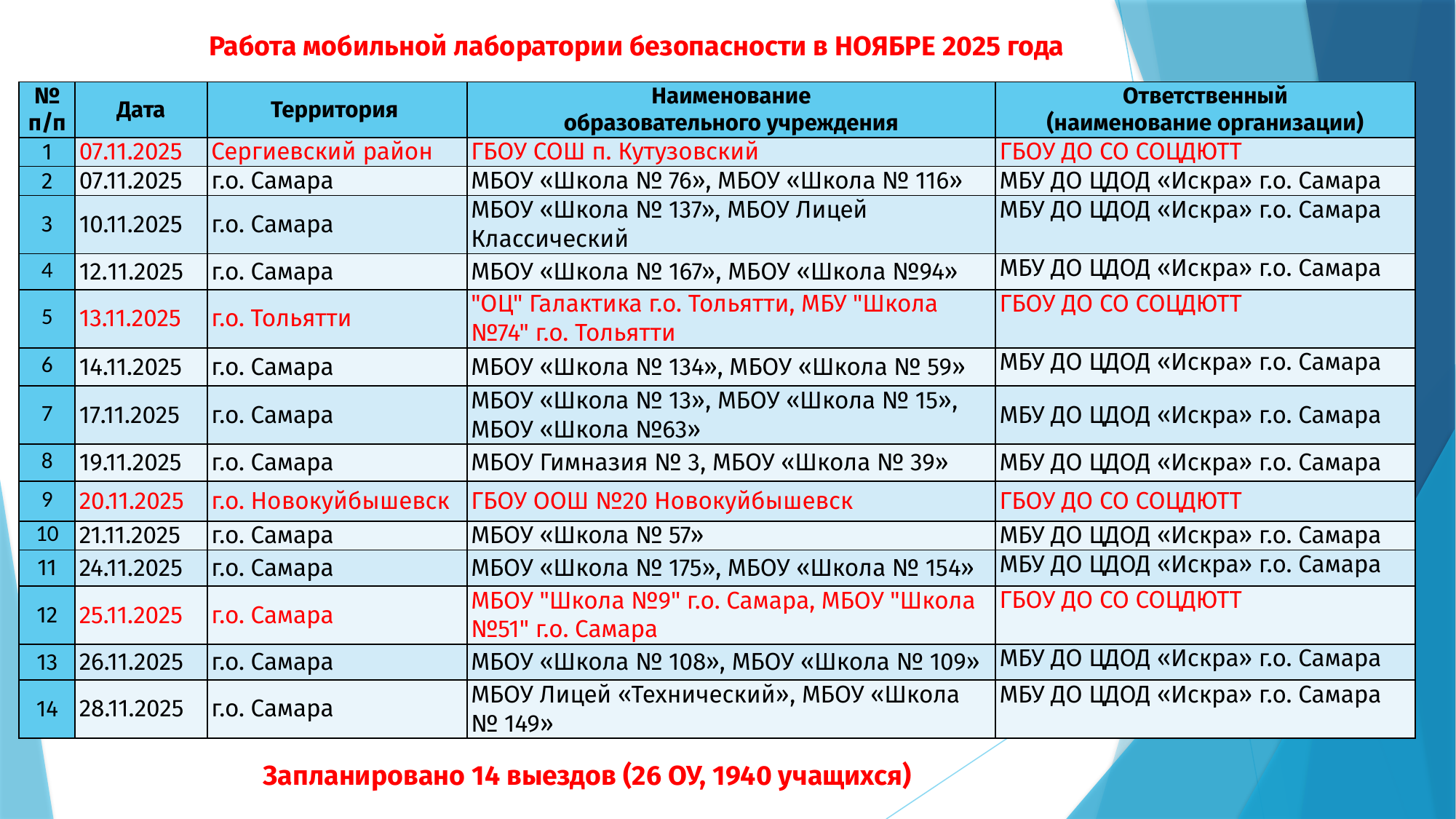

Работа мобильной лаборатории безопасности в НОЯБРЕ 2025 года
| № п/п | Дата | Территория | Наименование образовательного учреждения | Ответственный (наименование организации) |
| --- | --- | --- | --- | --- |
| 1 | 07.11.2025 | Сергиевский район | ГБОУ СОШ п. Кутузовский | ГБОУ ДО СО СОЦДЮТТ |
| 2 | 07.11.2025 | г.о. Самара | МБОУ «Школа № 76», МБОУ «Школа № 116» | МБУ ДО ЦДОД «Искра» г.о. Самара |
| 3 | 10.11.2025 | г.о. Самара | МБОУ «Школа № 137», МБОУ Лицей Классический | МБУ ДО ЦДОД «Искра» г.о. Самара |
| 4 | 12.11.2025 | г.о. Самара | МБОУ «Школа № 167», МБОУ «Школа №94» | МБУ ДО ЦДОД «Искра» г.о. Самара |
| 5 | 13.11.2025 | г.о. Тольятти | "ОЦ" Галактика г.о. Тольятти, МБУ "Школа №74" г.о. Тольятти | ГБОУ ДО СО СОЦДЮТТ |
| 6 | 14.11.2025 | г.о. Самара | МБОУ «Школа № 134», МБОУ «Школа № 59» | МБУ ДО ЦДОД «Искра» г.о. Самара |
| 7 | 17.11.2025 | г.о. Самара | МБОУ «Школа № 13», МБОУ «Школа № 15», МБОУ «Школа №63» | МБУ ДО ЦДОД «Искра» г.о. Самара |
| 8 | 19.11.2025 | г.о. Самара | МБОУ Гимназия № 3, МБОУ «Школа № 39» | МБУ ДО ЦДОД «Искра» г.о. Самара |
| 9 | 20.11.2025 | г.о. Новокуйбышевск | ГБОУ ООШ №20 Новокуйбышевск | ГБОУ ДО СО СОЦДЮТТ |
| 10 | 21.11.2025 | г.о. Самара | МБОУ «Школа № 57» | МБУ ДО ЦДОД «Искра» г.о. Самара |
| 11 | 24.11.2025 | г.о. Самара | МБОУ «Школа № 175», МБОУ «Школа № 154» | МБУ ДО ЦДОД «Искра» г.о. Самара |
| 12 | 25.11.2025 | г.о. Самара | МБОУ "Школа №9" г.о. Самара, МБОУ "Школа №51" г.о. Самара | ГБОУ ДО СО СОЦДЮТТ |
| 13 | 26.11.2025 | г.о. Самара | МБОУ «Школа № 108», МБОУ «Школа № 109» | МБУ ДО ЦДОД «Искра» г.о. Самара |
| 14 | 28.11.2025 | г.о. Самара | МБОУ Лицей «Технический», МБОУ «Школа № 149» | МБУ ДО ЦДОД «Искра» г.о. Самара |
Запланировано 14 выездов (26 ОУ, 1940 учащихся)